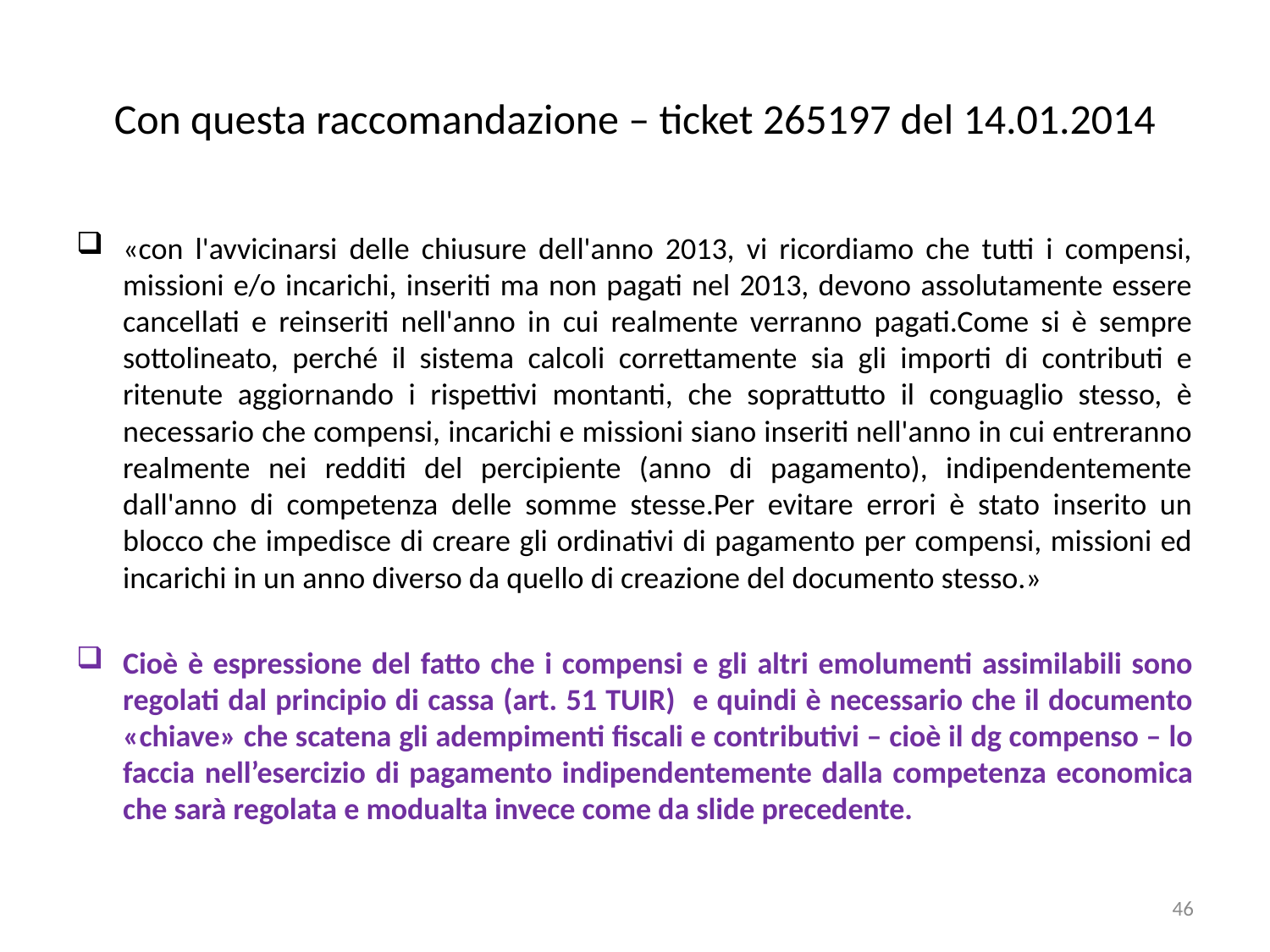

# Con questa raccomandazione – ticket 265197 del 14.01.2014
«con l'avvicinarsi delle chiusure dell'anno 2013, vi ricordiamo che tutti i compensi, missioni e/o incarichi, inseriti ma non pagati nel 2013, devono assolutamente essere cancellati e reinseriti nell'anno in cui realmente verranno pagati.Come si è sempre sottolineato, perché il sistema calcoli correttamente sia gli importi di contributi e ritenute aggiornando i rispettivi montanti, che soprattutto il conguaglio stesso, è necessario che compensi, incarichi e missioni siano inseriti nell'anno in cui entreranno realmente nei redditi del percipiente (anno di pagamento), indipendentemente dall'anno di competenza delle somme stesse.Per evitare errori è stato inserito un blocco che impedisce di creare gli ordinativi di pagamento per compensi, missioni ed incarichi in un anno diverso da quello di creazione del documento stesso.»

Cioè è espressione del fatto che i compensi e gli altri emolumenti assimilabili sono regolati dal principio di cassa (art. 51 TUIR)  e quindi è necessario che il documento «chiave» che scatena gli adempimenti fiscali e contributivi – cioè il dg compenso – lo faccia nell’esercizio di pagamento indipendentemente dalla competenza economica che sarà regolata e modualta invece come da slide precedente.
46